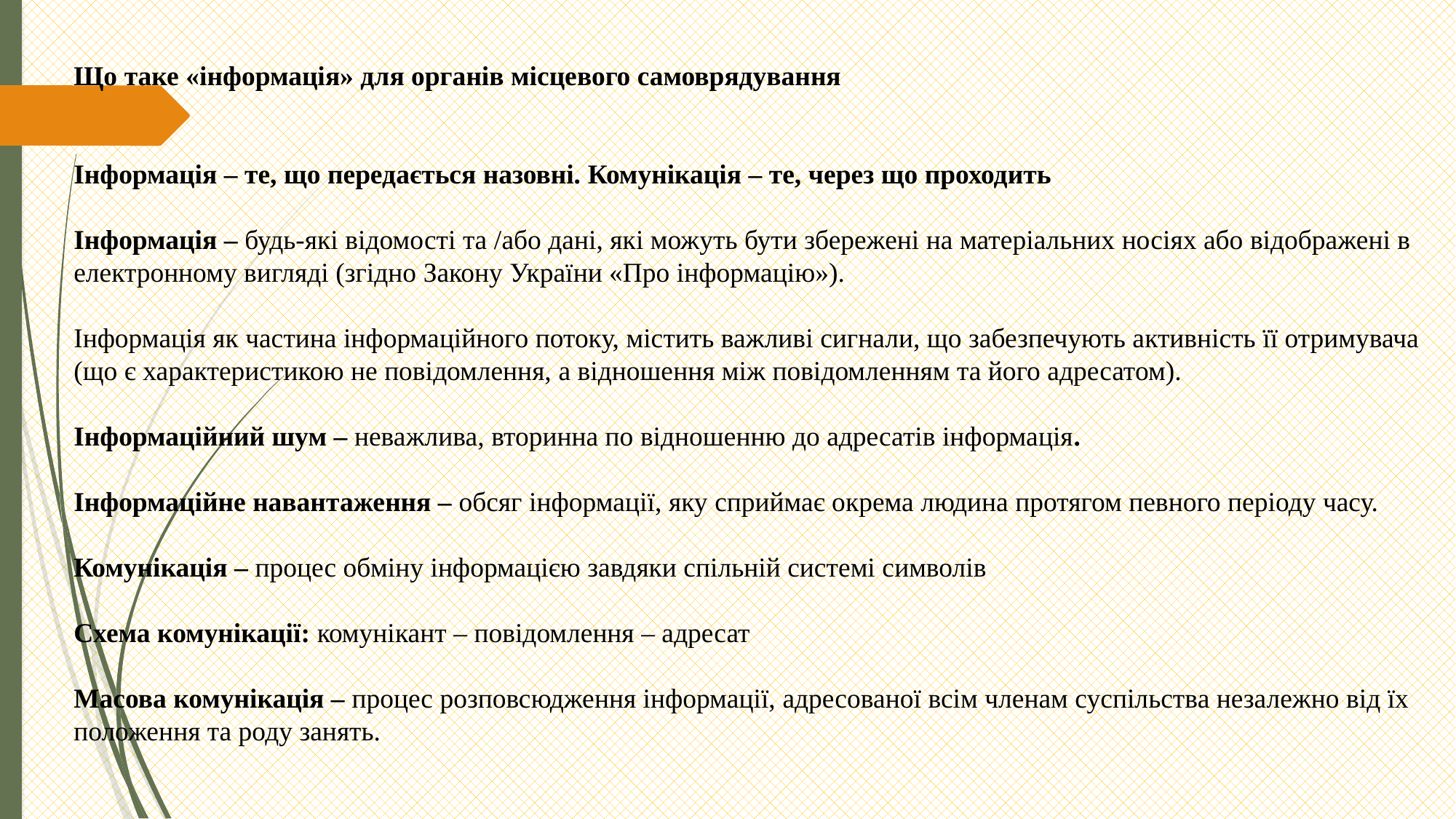

Що таке «інформація» для органів місцевого самоврядування

Інформація – те, що передається назовні. Комунікація – те, через що проходить

Інформація – будь-які відомості та /або дані, які можуть бути збережені на матеріальних носіях або відображені в електронному вигляді (згідно Закону України «Про інформацію»).

Інформація як частина інформаційного потоку, містить важливі сигнали, що забезпечують активність її отримувача (що є характеристикою не повідомлення, а відношення між повідомленням та його адресатом).

Інформаційний шум – неважлива, вторинна по відношенню до адресатів інформація.

Інформаційне навантаження – обсяг інформації, яку сприймає окрема людина протягом певного періоду часу.

Комунікація – процес обміну інформацією завдяки спільній системі символів

Схема комунікації: комунікант – повідомлення – адресат

Масова комунікація – процес розповсюдження інформації, адресованої всім членам суспільства незалежно від їх положення та роду занять.